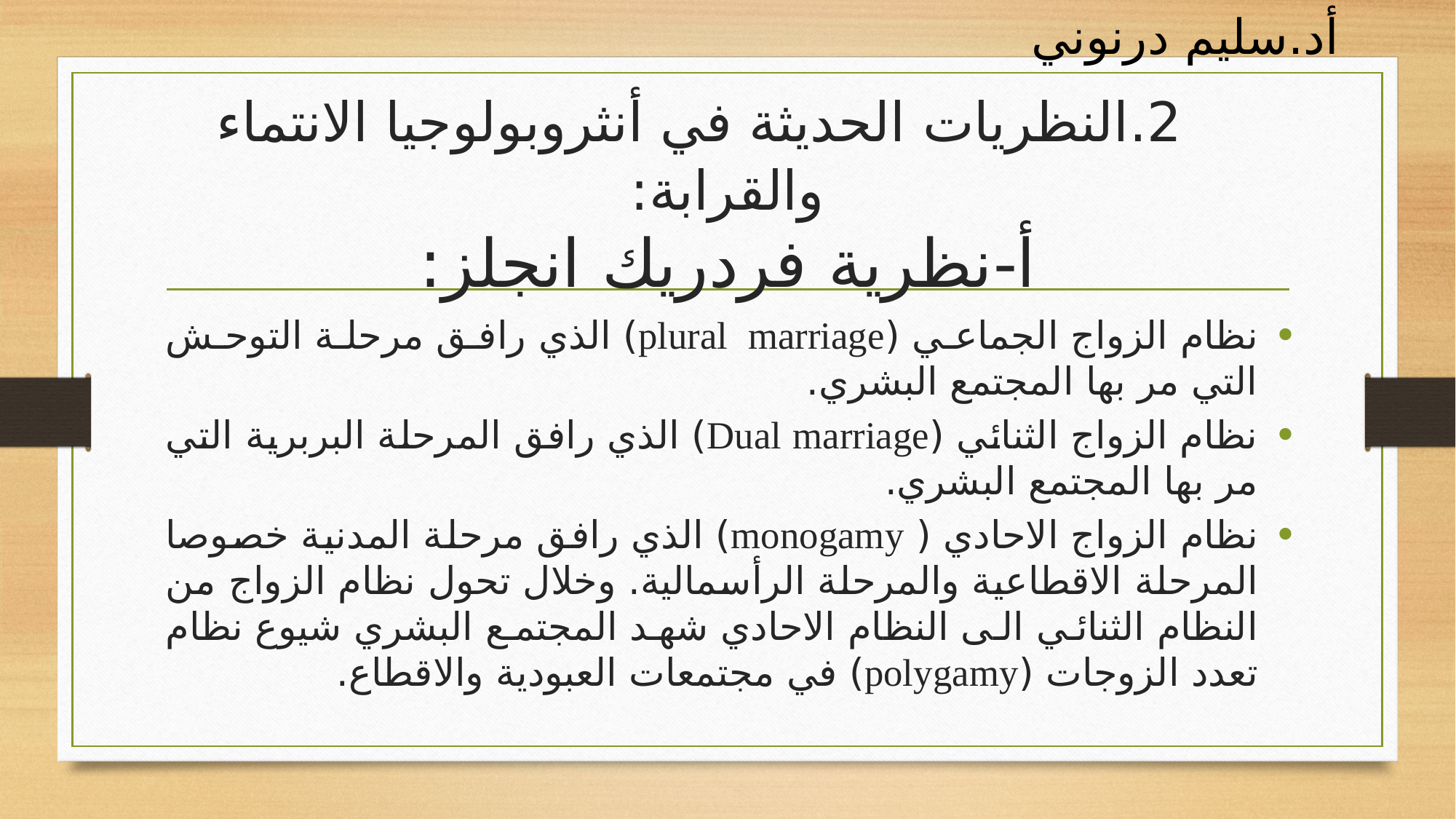

أد.سليم درنوني
# 2.	النظريات الحديثة في أنثروبولوجيا الانتماء والقرابة: أ-	نظرية فردريك انجلز:
نظام الزواج الجماعي (plural marriage) الذي رافق مرحلة التوحش التي مر بها المجتمع البشري.
نظام الزواج الثنائي (Dual marriage) الذي رافق المرحلة البربرية التي مر بها المجتمع البشري.
نظام الزواج الاحادي ( monogamy) الذي رافق مرحلة المدنية خصوصا المرحلة الاقطاعية والمرحلة الرأسمالية. وخلال تحول نظام الزواج من النظام الثنائي الى النظام الاحادي شهد المجتمع البشري شيوع نظام تعدد الزوجات (polygamy) في مجتمعات العبودية والاقطاع.